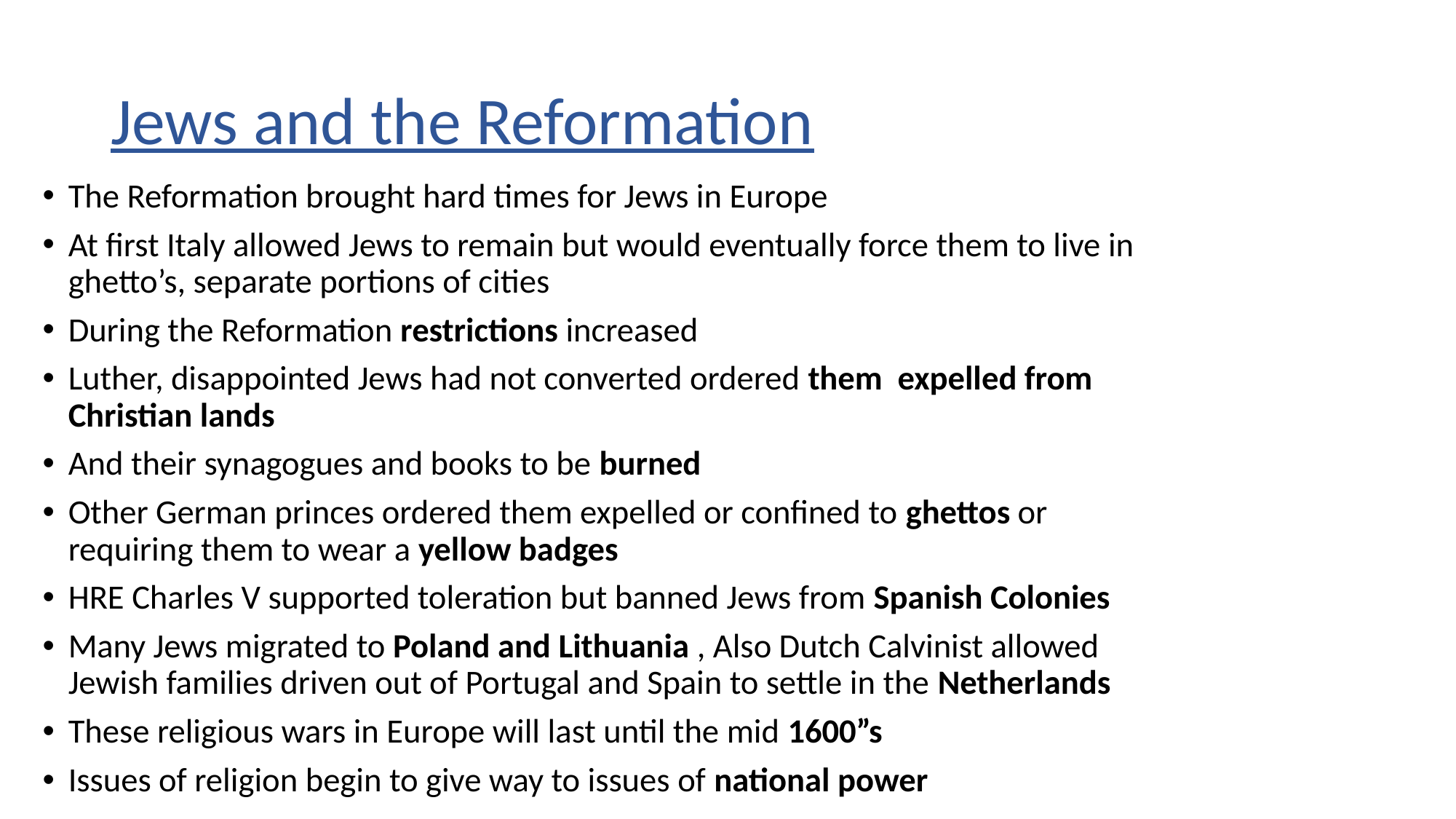

# Jews and the Reformation
The Reformation brought hard times for Jews in Europe
At first Italy allowed Jews to remain but would eventually force them to live in ghetto’s, separate portions of cities
During the Reformation restrictions increased
Luther, disappointed Jews had not converted ordered them  expelled from Christian lands
And their synagogues and books to be burned
Other German princes ordered them expelled or confined to ghettos or requiring them to wear a yellow badges
HRE Charles V supported toleration but banned Jews from Spanish Colonies
Many Jews migrated to Poland and Lithuania , Also Dutch Calvinist allowed Jewish families driven out of Portugal and Spain to settle in the Netherlands
These religious wars in Europe will last until the mid 1600”s
Issues of religion begin to give way to issues of national power